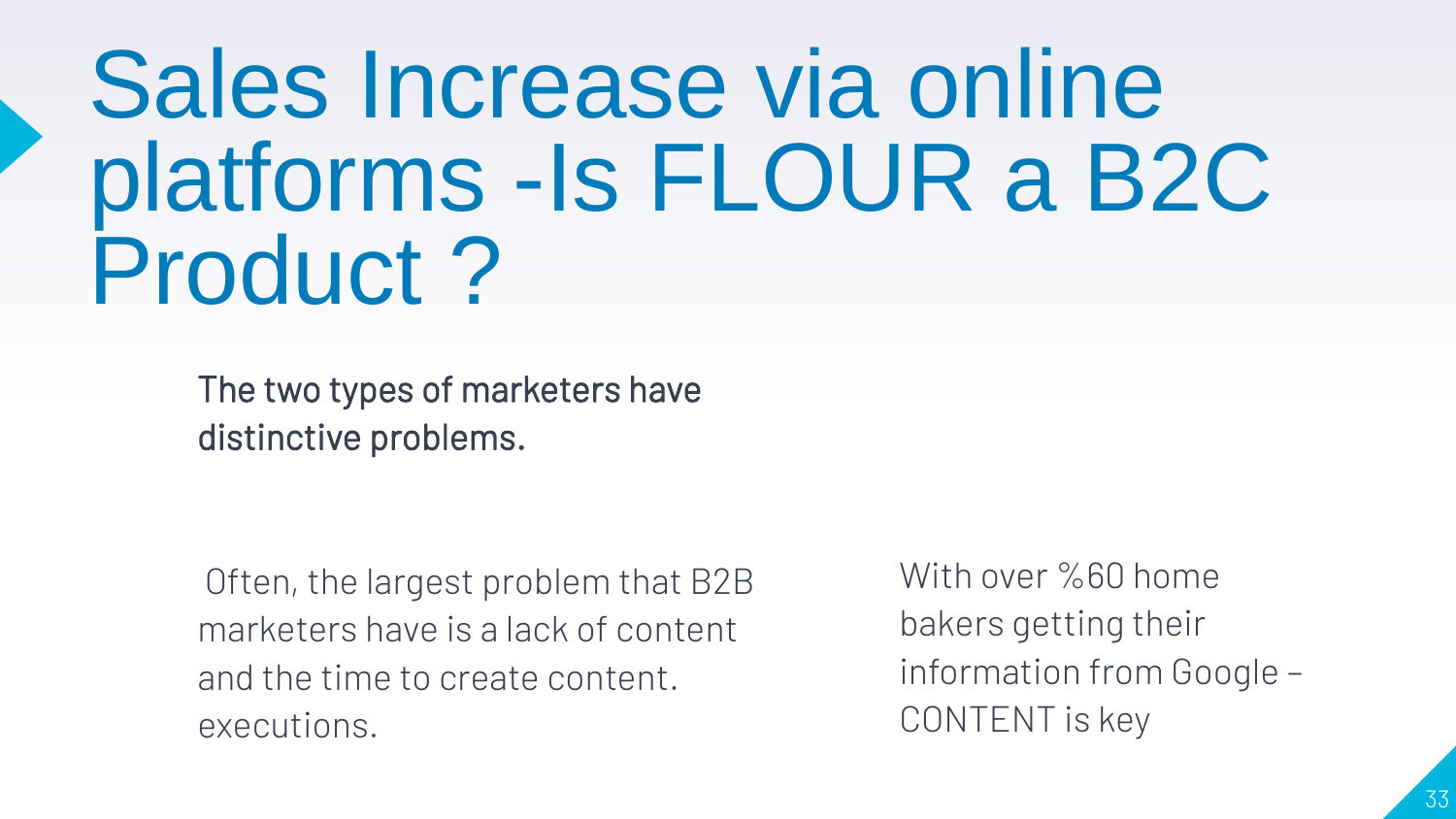

# Sales Increase via online platforms -Is FLOUR a B2C Product ?
The two types of marketers have distinctive problems.

 Often, the largest problem that B2B marketers have is a lack of content and the time to create content. executions.
With over %60 home bakers getting their information from Google – CONTENT is key
33